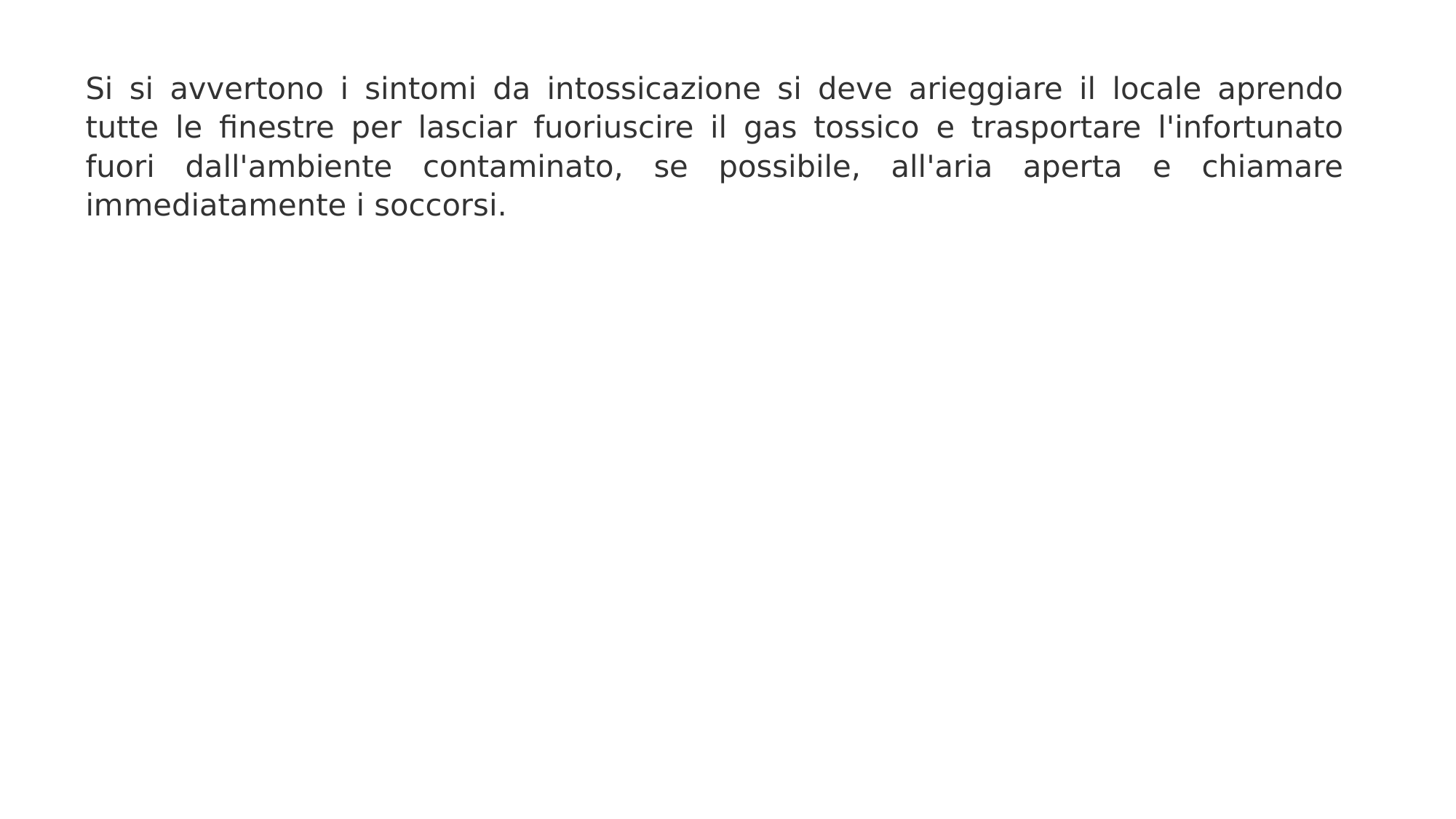

Si si avvertono i sintomi da intossicazione si deve arieggiare il locale aprendo tutte le finestre per lasciar fuoriuscire il gas tossico e trasportare l'infortunato fuori dall'ambiente contaminato, se possibile, all'aria aperta e chiamare immediatamente i soccorsi.